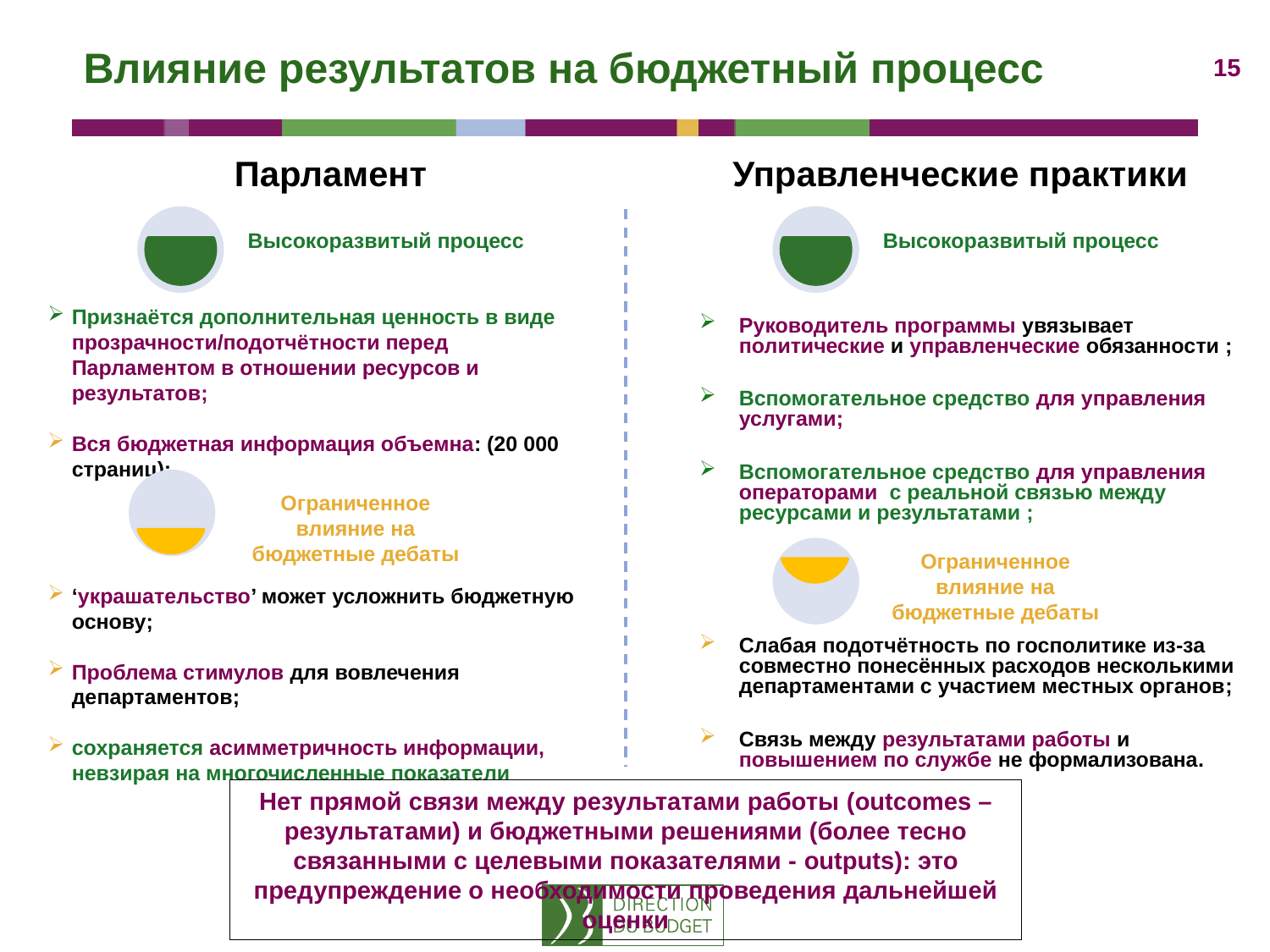

# Влияние результатов на бюджетный процесс
Парламент
Управленческие практики

Высокоразвитый процесс
Высокоразвитый процесс

Руководитель программы увязывает политические и управленческие обязанности ;

Вспомогательное средство для управления услугами;

Вспомогательное средство для управления операторами  с реальной связью между ресурсами и результатами ;

Слабая подотчётность по госполитике из-за совместно понесённых расходов несколькими департаментами с участием местных органов;

Связь между результатами работы и повышением по службе не формализована.

Признаётся дополнительная ценность в виде прозрачности/подотчётности перед Парламентом в отношении ресурсов и результатов;

Вся бюджетная информация объемна: (20 000 страниц);

‘украшательство’ может усложнить бюджетную основу;

Проблема стимулов для вовлечения департаментов;

сохраняется асимметричность информации, невзирая на многочисленные показатели

Ограниченное влияние на бюджетные дебаты

Ограниченное влияние на бюджетные дебаты
Нет прямой связи между результатами работы (outcomes – результатами) и бюджетными решениями (более тесно связанными с целевыми показателями - outputs): это предупреждение о необходимости проведения дальнейшей оценки